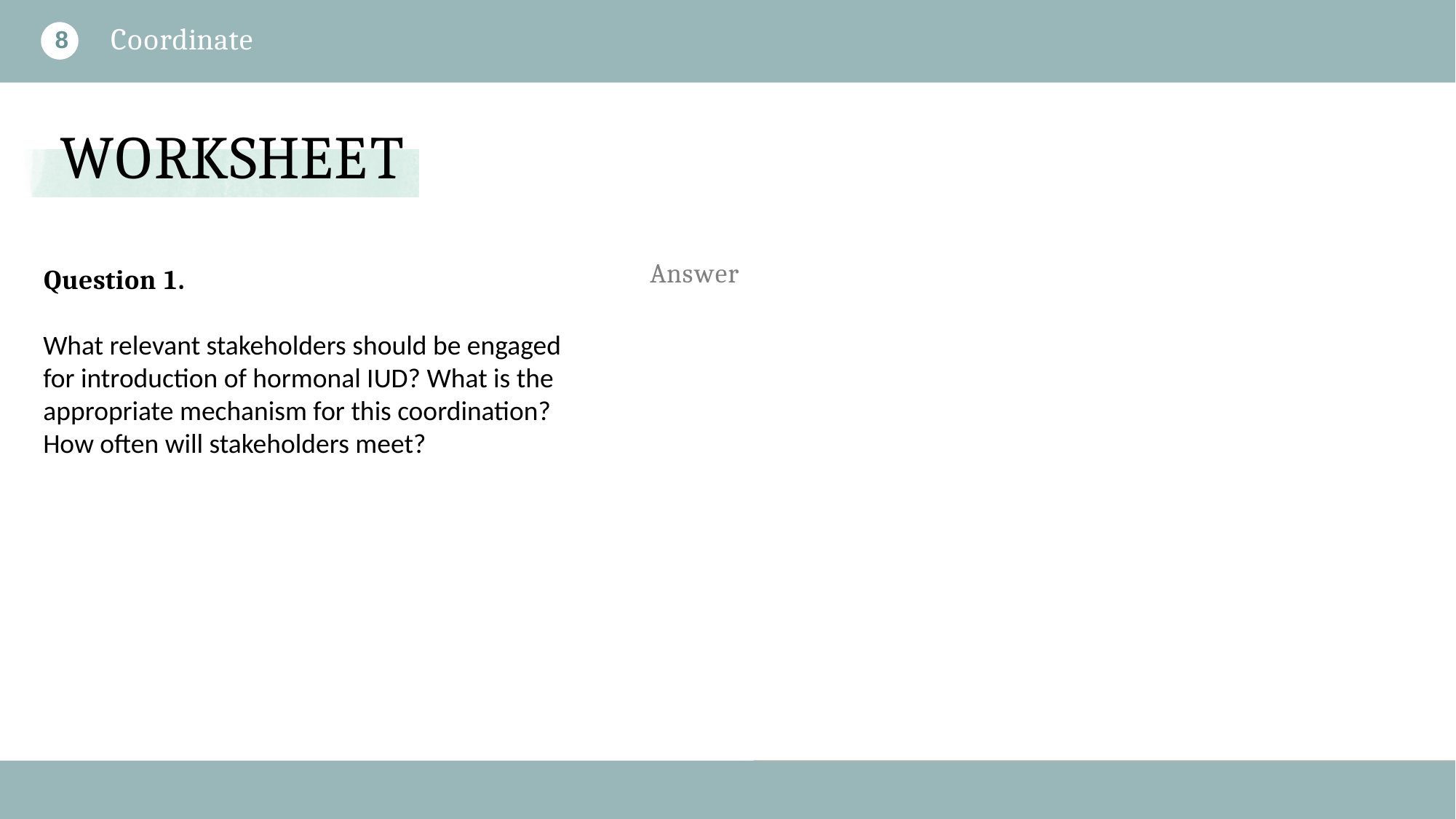

Coordinate
8
Question 1.

What relevant stakeholders should be engaged for introduction of hormonal IUD? What is the appropriate mechanism for this coordination? How often will stakeholders meet?